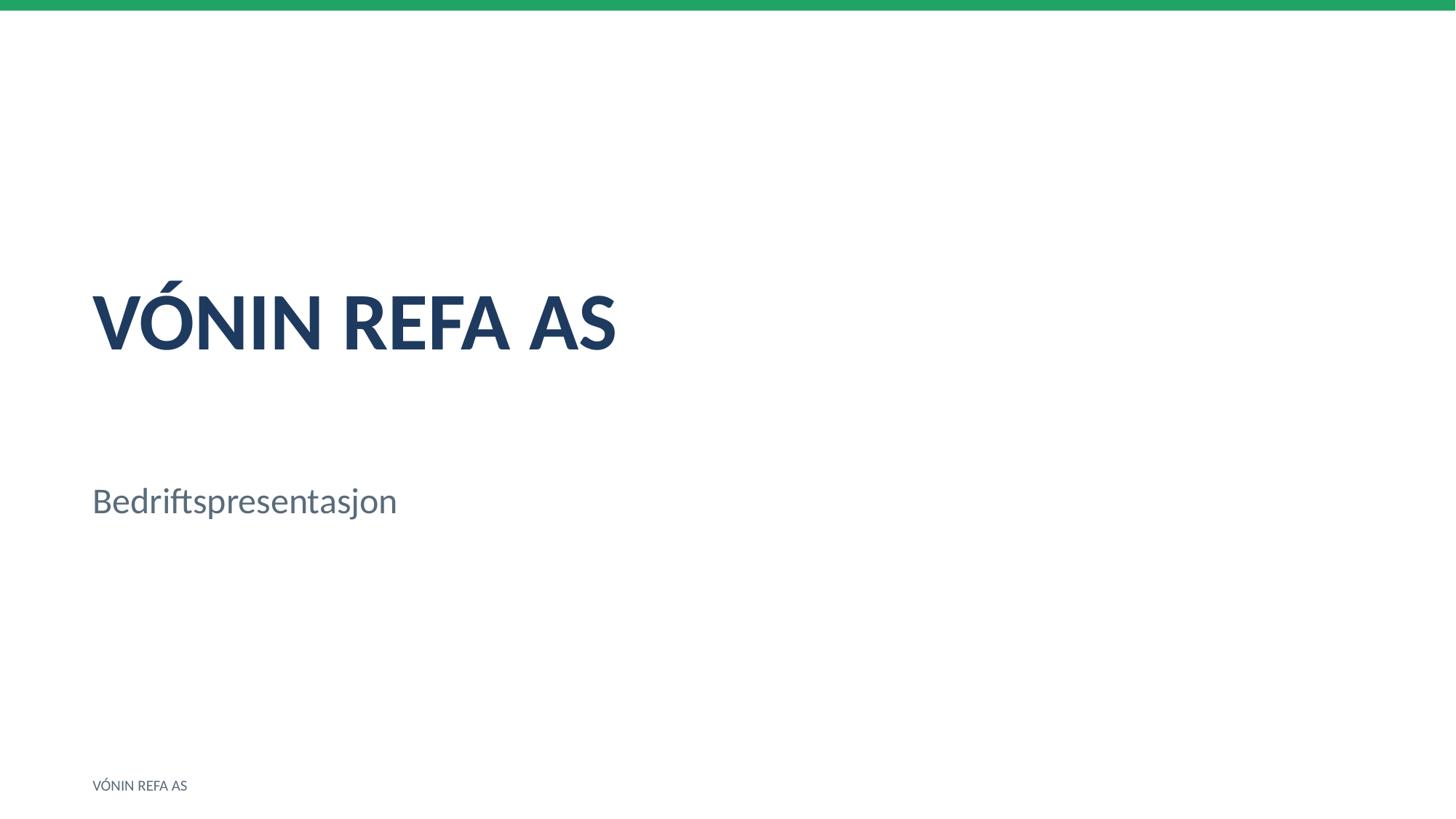

VÓNIN REFA AS
Bedriftspresentasjon
VÓNIN REFA AS